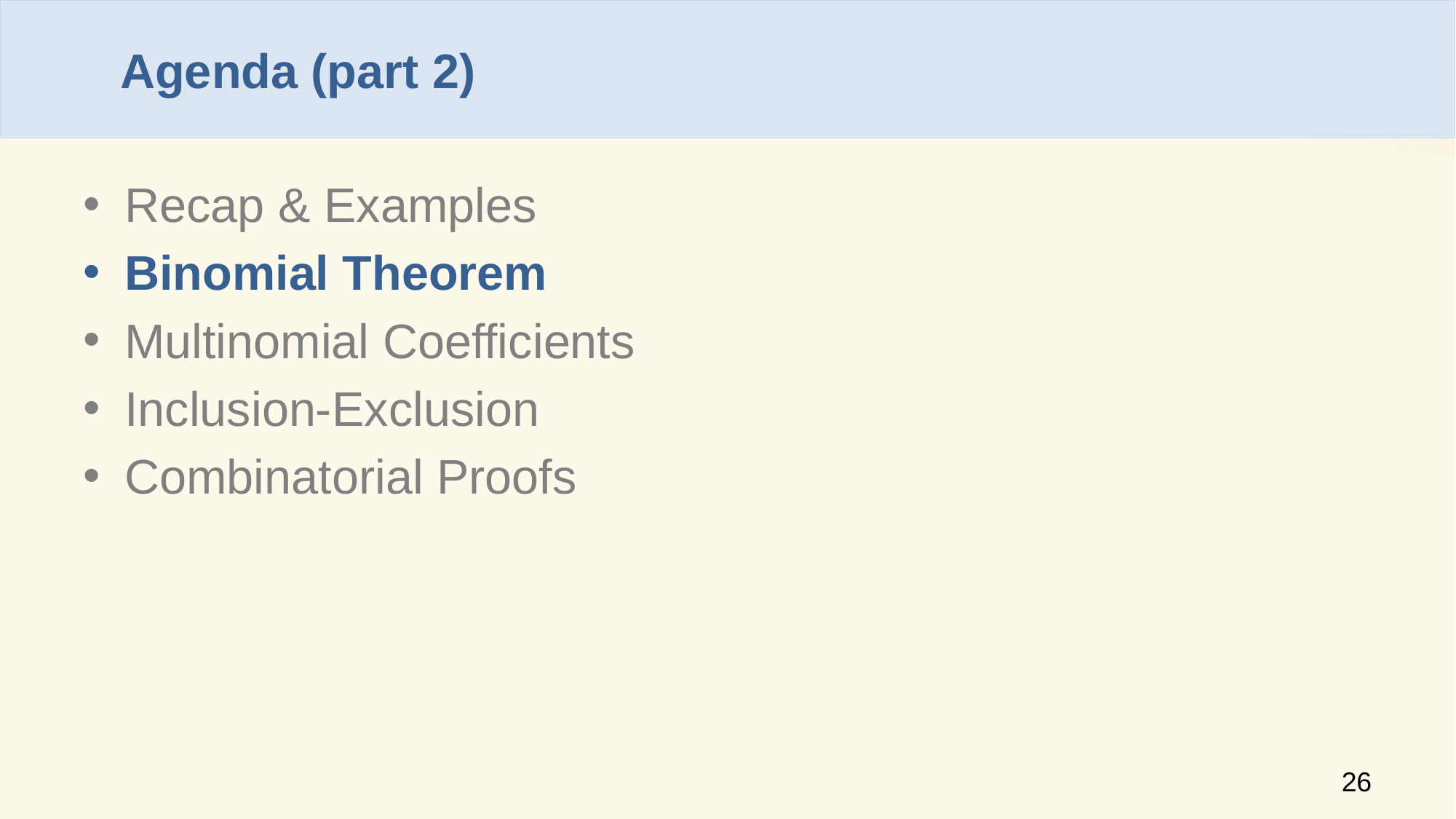

# Agenda (part 2)
Recap & Examples
Binomial Theorem
Multinomial Coefficients
Inclusion-Exclusion
Combinatorial Proofs
26